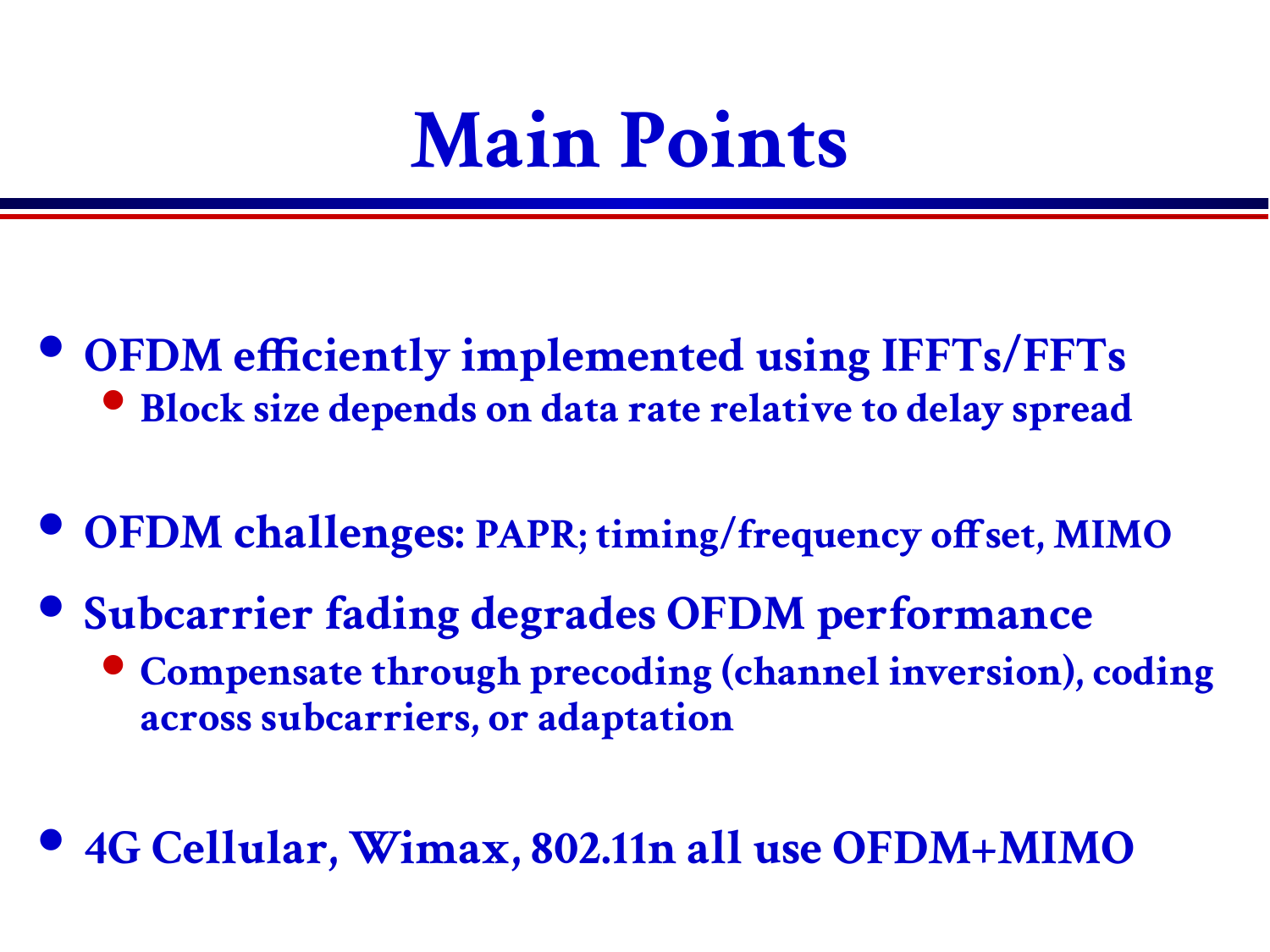

# Main Points

OFDM efficiently implemented using IFFTs/FFTs
Block size depends on data rate relative to delay spread

OFDM challenges: PAPR; timing/frequency offset, MIMO

Subcarrier fading degrades OFDM performance
Compensate through precoding (channel inversion), coding across subcarriers, or adaptation

4G Cellular, Wimax, 802.11n all use OFDM+MIMO

Spread spectrum increases signal bandwidth above that required for information transmission
Benefits: ISI/interference rejection, multiuser technique